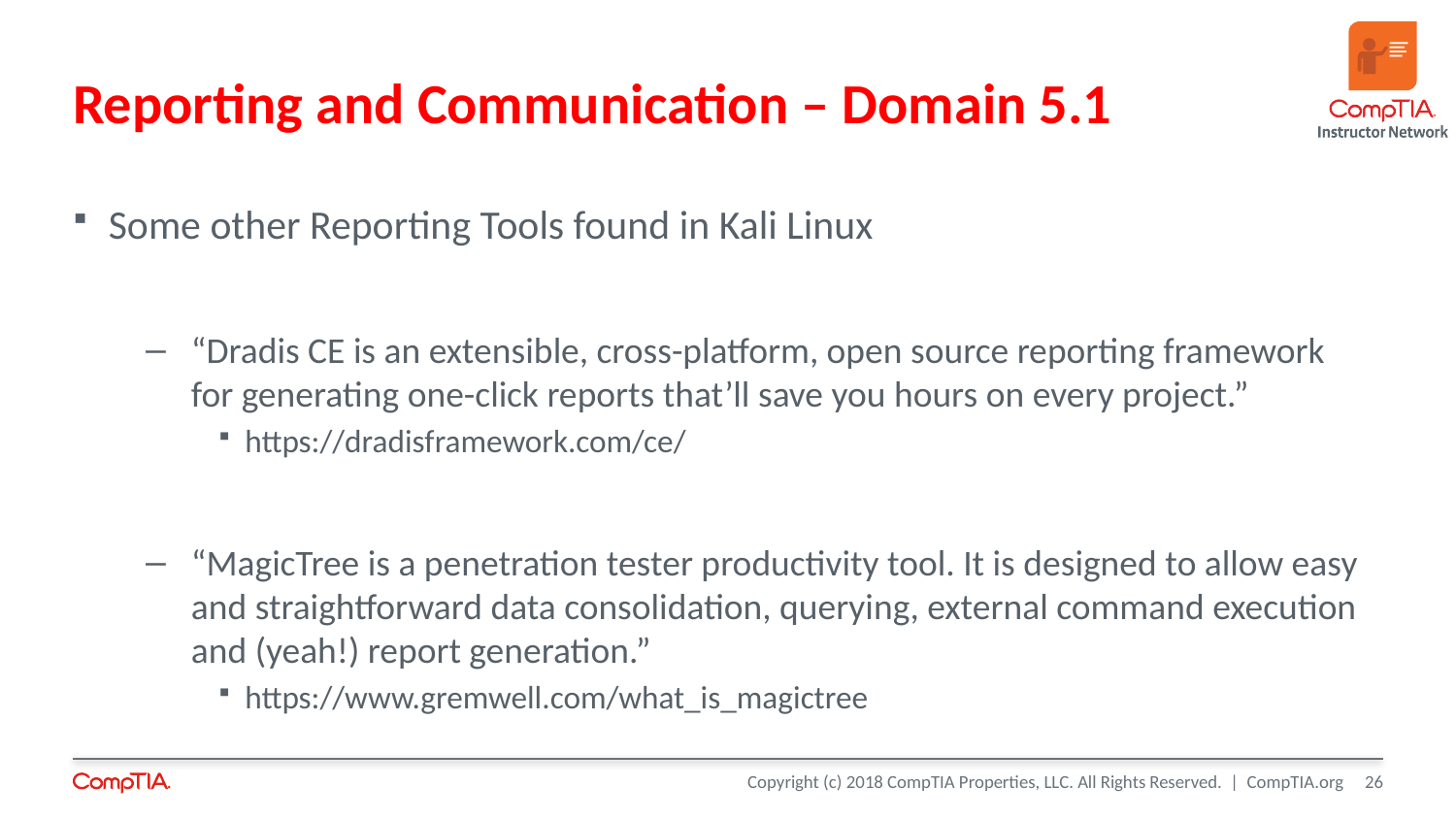

# Reporting and Communication – Domain 5.1
Some other Reporting Tools found in Kali Linux

“Dradis CE is an extensible, cross-platform, open source reporting framework for generating one-click reports that’ll save you hours on every project.”
https://dradisframework.com/ce/

“MagicTree is a penetration tester productivity tool. It is designed to allow easy and straightforward data consolidation, querying, external command execution and (yeah!) report generation.”
https://www.gremwell.com/what_is_magictree

26